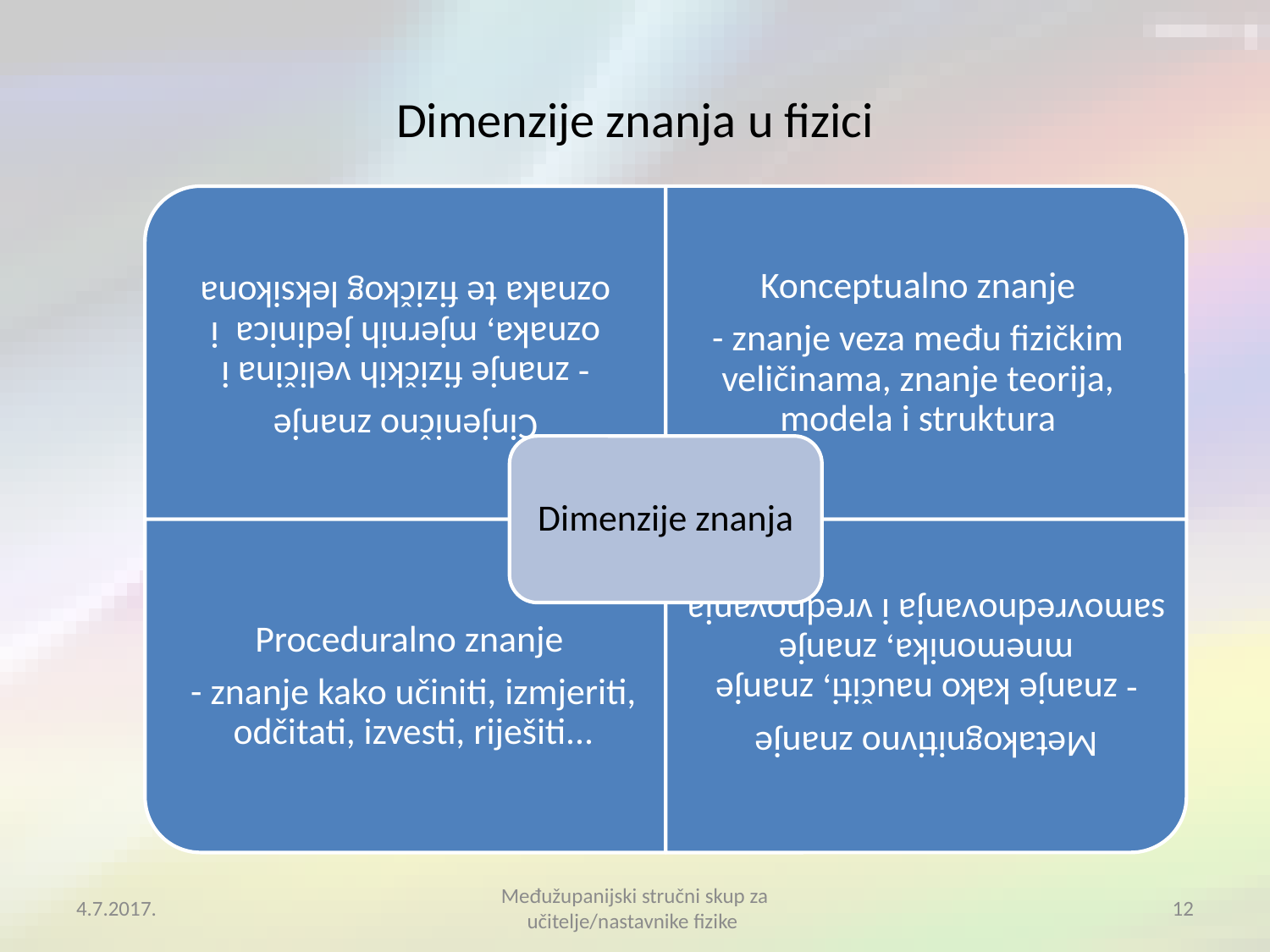

# Dimenzije znanja u fizici
Činjenično znanje
- znanje fizičkih veličina i oznaka, mjernih jedinica  i oznaka te fizičkog leksikona
Konceptualno znanje
- znanje veza među fizičkim veličinama, znanje teorija, modela i struktura
Proceduralno znanje
- znanje kako učiniti, izmjeriti, odčitati, izvesti, riješiti...
Metakognitivno znanje
- znanje kako naučiti, znanje mnemonika, znanje samovrednovanja i vrednovanja
Dimenzije znanja
4.7.2017.
Međužupanijski stručni skup za učitelje/nastavnike fizike
12